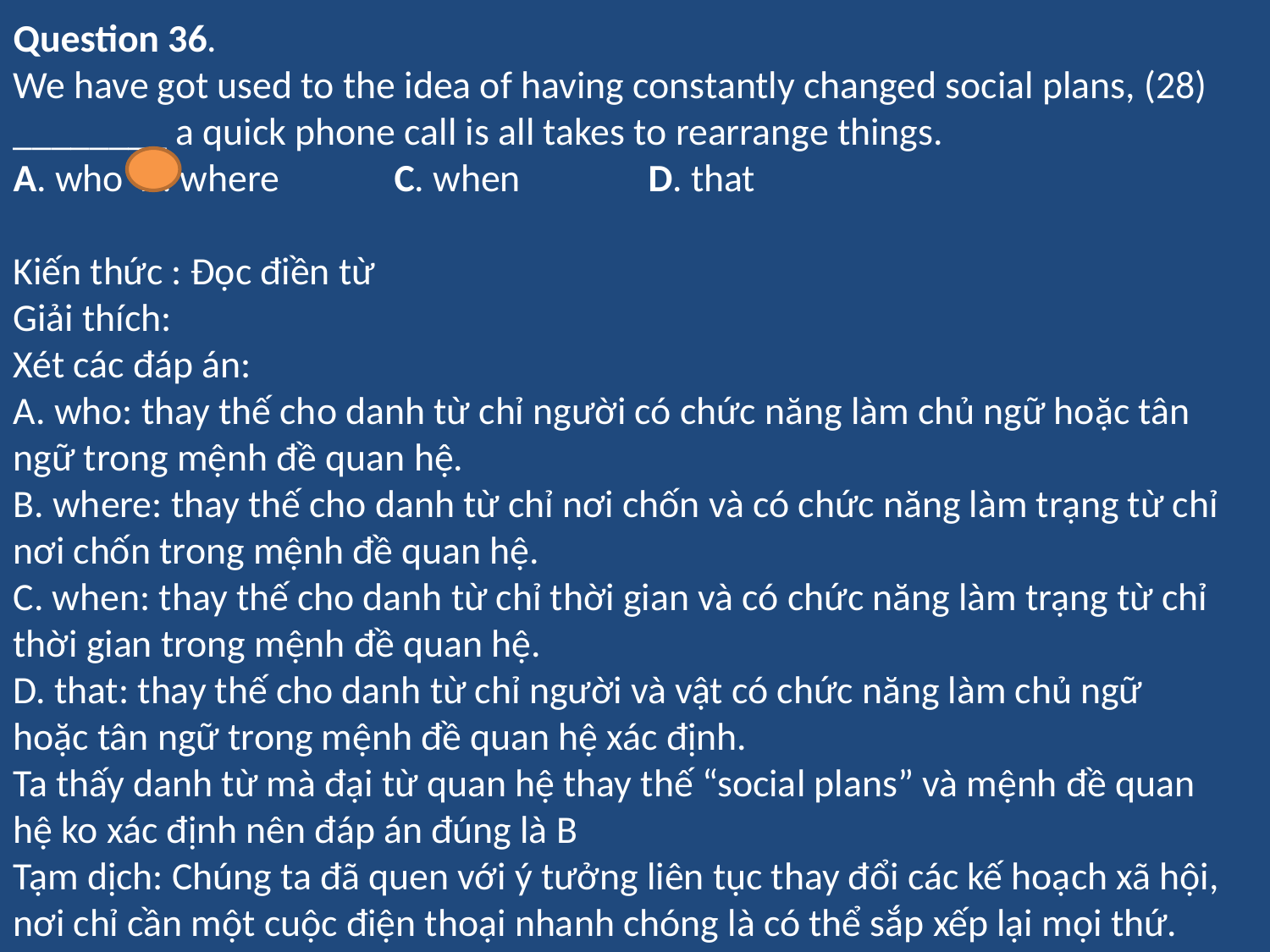

Question 36.
We have got used to the idea of having constantly changed social plans, (28) ________ a quick phone call is all takes to rearrange things.
A. who	B. where	C. when 	D. that

Kiến thức : Đọc điền từ
Giải thích:
Xét các đáp án:
A. who: thay thế cho danh từ chỉ người có chức năng làm chủ ngữ hoặc tân ngữ trong mệnh đề quan hệ.
B. where: thay thế cho danh từ chỉ nơi chốn và có chức năng làm trạng từ chỉ nơi chốn trong mệnh đề quan hệ.
C. when: thay thế cho danh từ chỉ thời gian và có chức năng làm trạng từ chỉ thời gian trong mệnh đề quan hệ.
D. that: thay thế cho danh từ chỉ người và vật có chức năng làm chủ ngữ hoặc tân ngữ trong mệnh đề quan hệ xác định.
Ta thấy danh từ mà đại từ quan hệ thay thế “social plans” và mệnh đề quan hệ ko xác định nên đáp án đúng là B
Tạm dịch: Chúng ta đã quen với ý tưởng liên tục thay đổi các kế hoạch xã hội, nơi chỉ cần một cuộc điện thoại nhanh chóng là có thể sắp xếp lại mọi thứ.